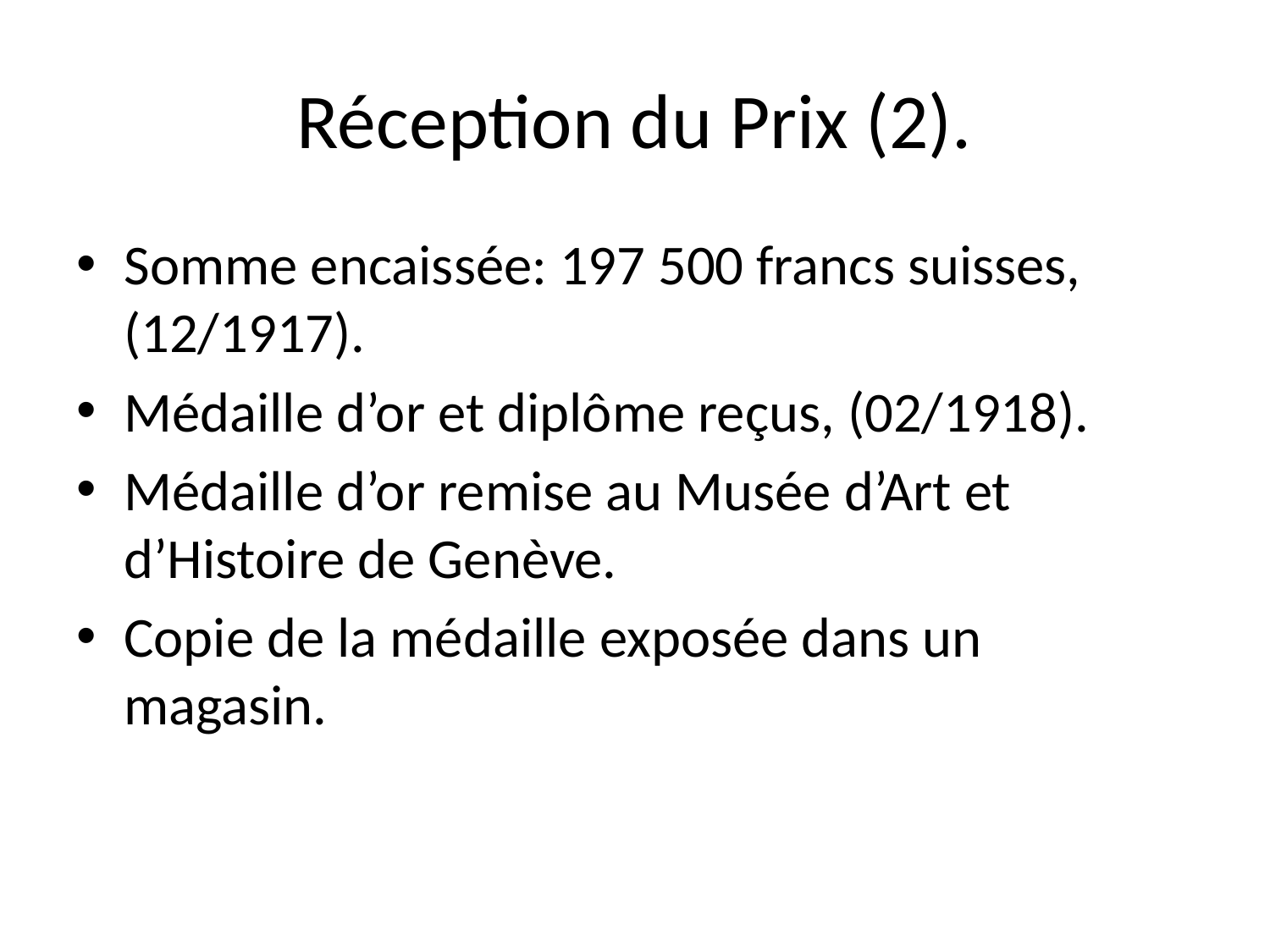

# Réception du Prix (2).
Somme encaissée: 197 500 francs suisses, (12/1917).
Médaille d’or et diplôme reçus, (02/1918).
Médaille d’or remise au Musée d’Art et d’Histoire de Genève.
Copie de la médaille exposée dans un magasin.